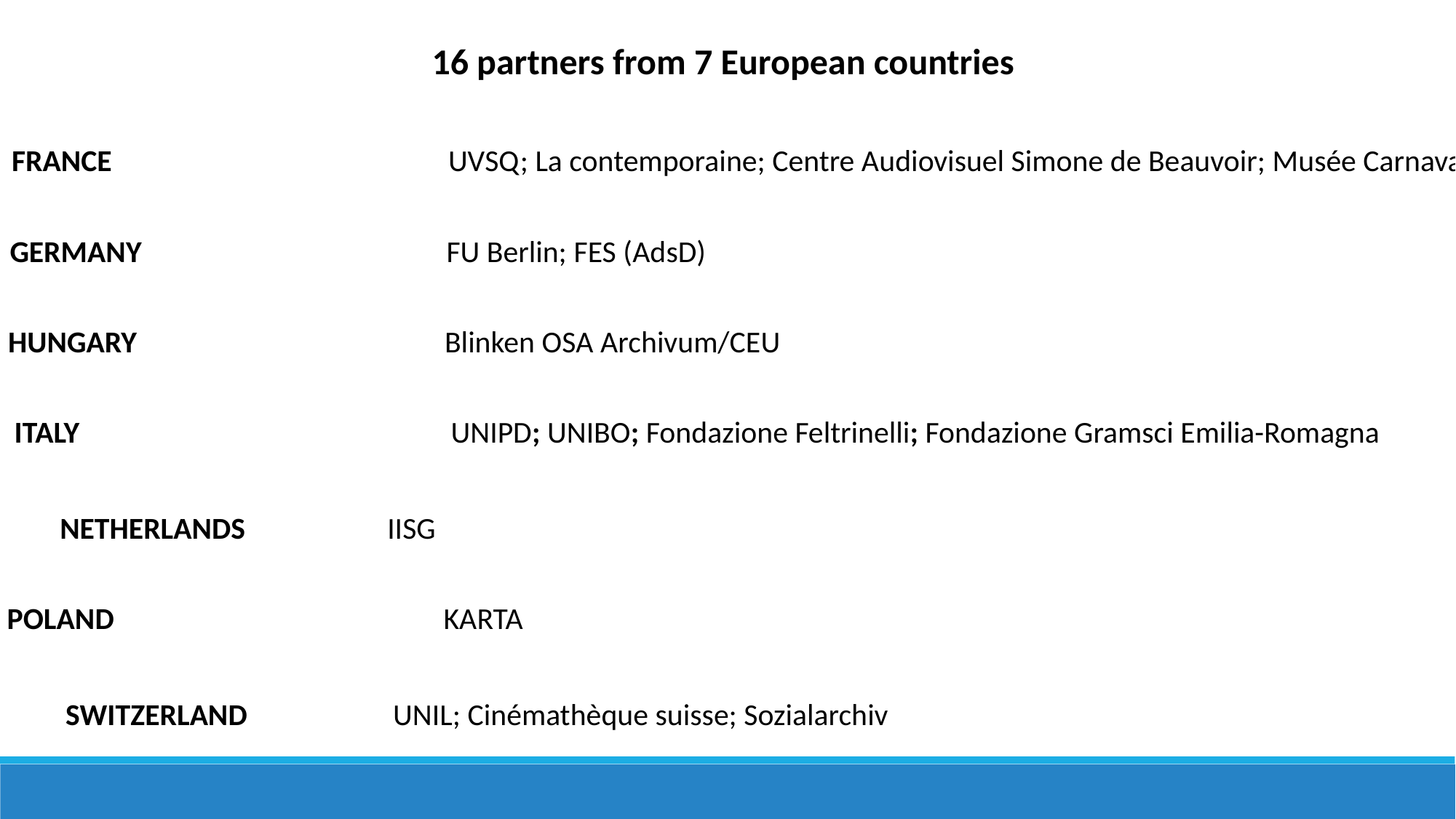

16 partners from 7 European countries
FRANCE				UVSQ; La contemporaine; Centre Audiovisuel Simone de Beauvoir; Musée Carnavalet
GERMANY			FU Berlin; FES (AdsD)
HUNGARY			Blinken OSA Archivum/CEU
ITALY				UNIPD; UNIBO; Fondazione Feltrinelli; Fondazione Gramsci Emilia-Romagna
NETHERLANDS		IISG
POLAND				KARTA
SWITZERLAND		UNIL; Cinémathèque suisse; Sozialarchiv